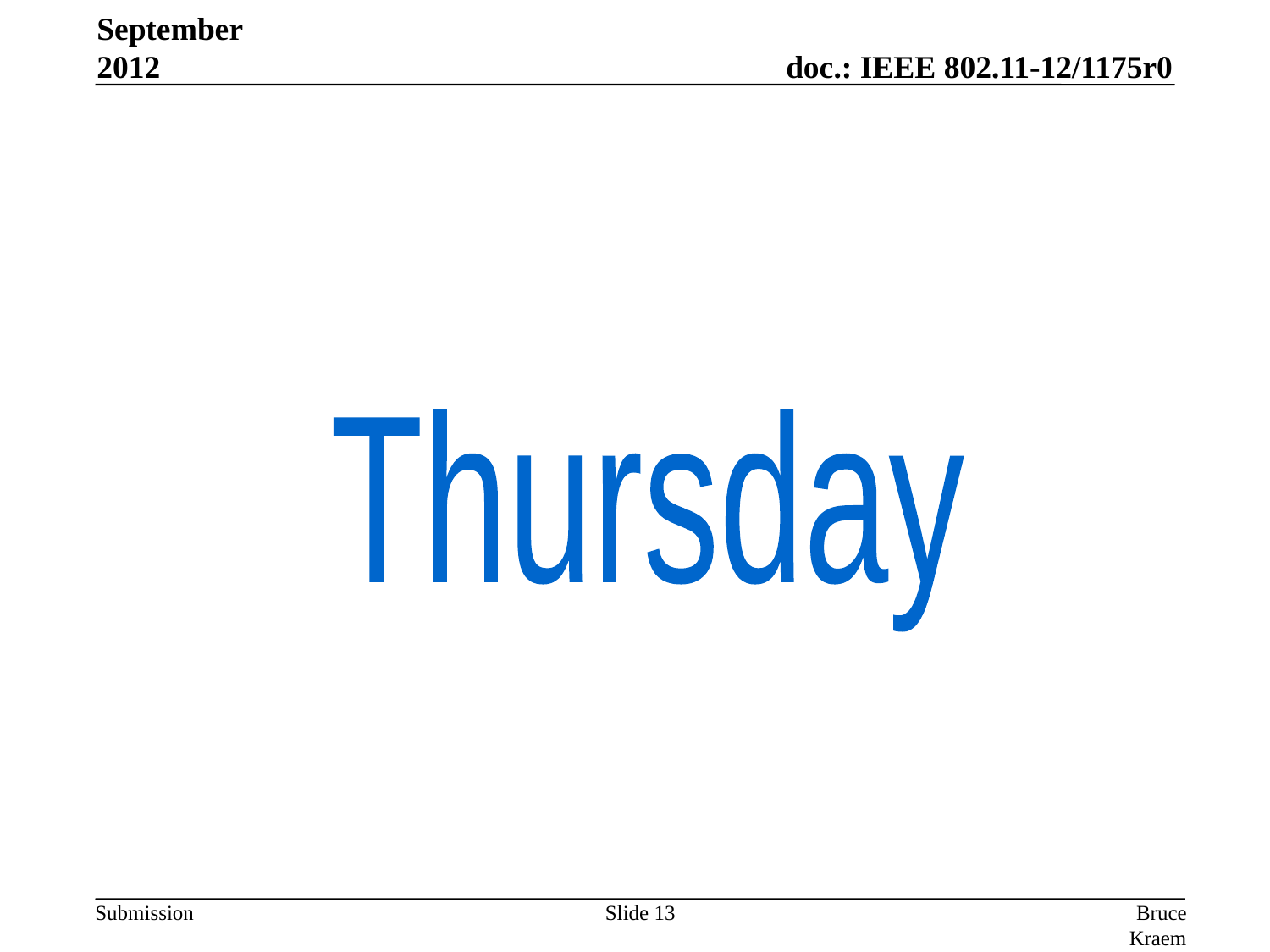

September 2012
Thursday
Slide 13
Bruce Kraemer, Marvell